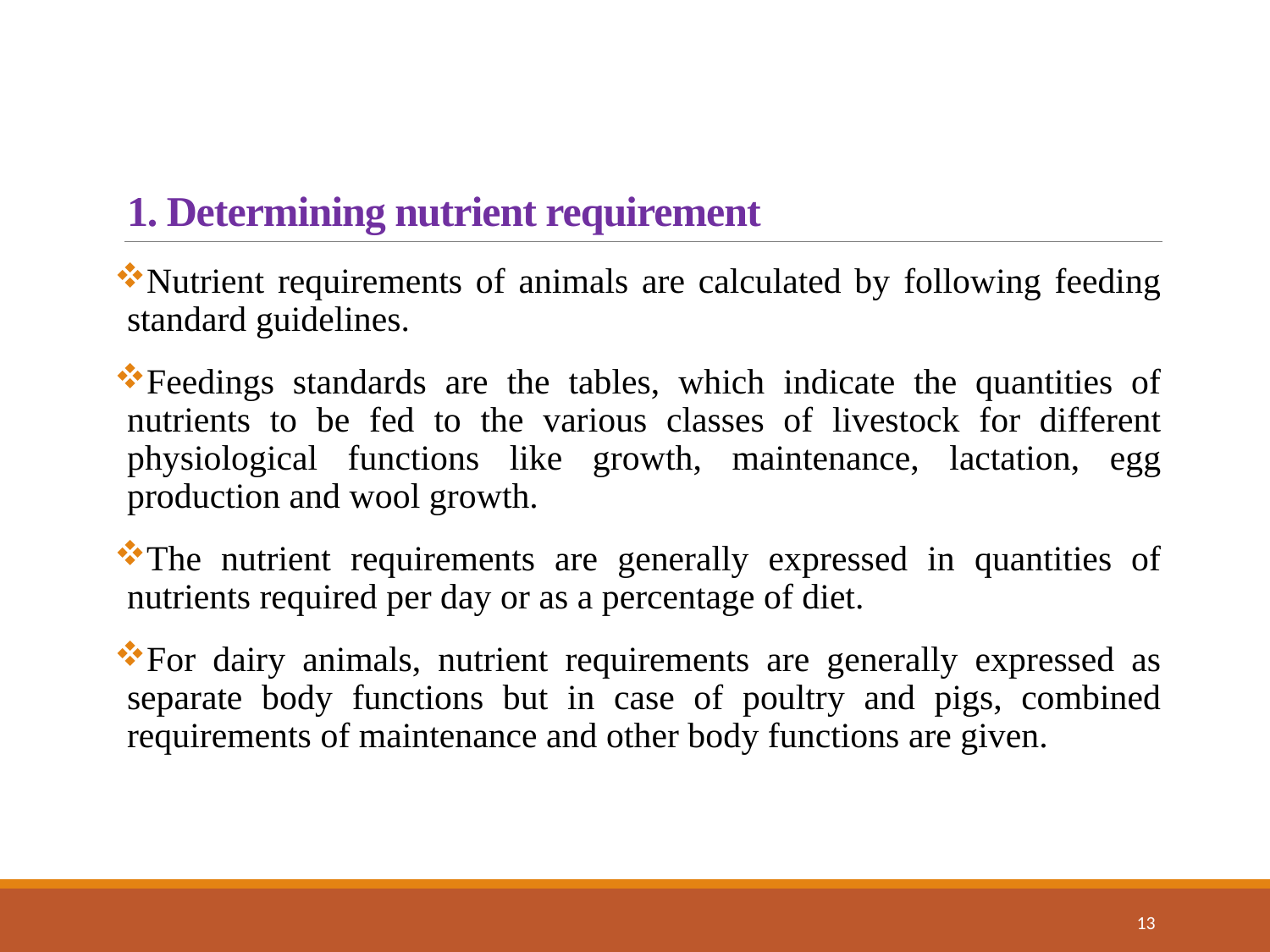

# 1. Determining nutrient requirement
Nutrient requirements of animals are calculated by following feeding standard guidelines.
Feedings standards are the tables, which indicate the quantities of nutrients to be fed to the various classes of livestock for different physiological functions like growth, maintenance, lactation, egg production and wool growth.
The nutrient requirements are generally expressed in quantities of nutrients required per day or as a percentage of diet.
For dairy animals, nutrient requirements are generally expressed as separate body functions but in case of poultry and pigs, combined requirements of maintenance and other body functions are given.
13